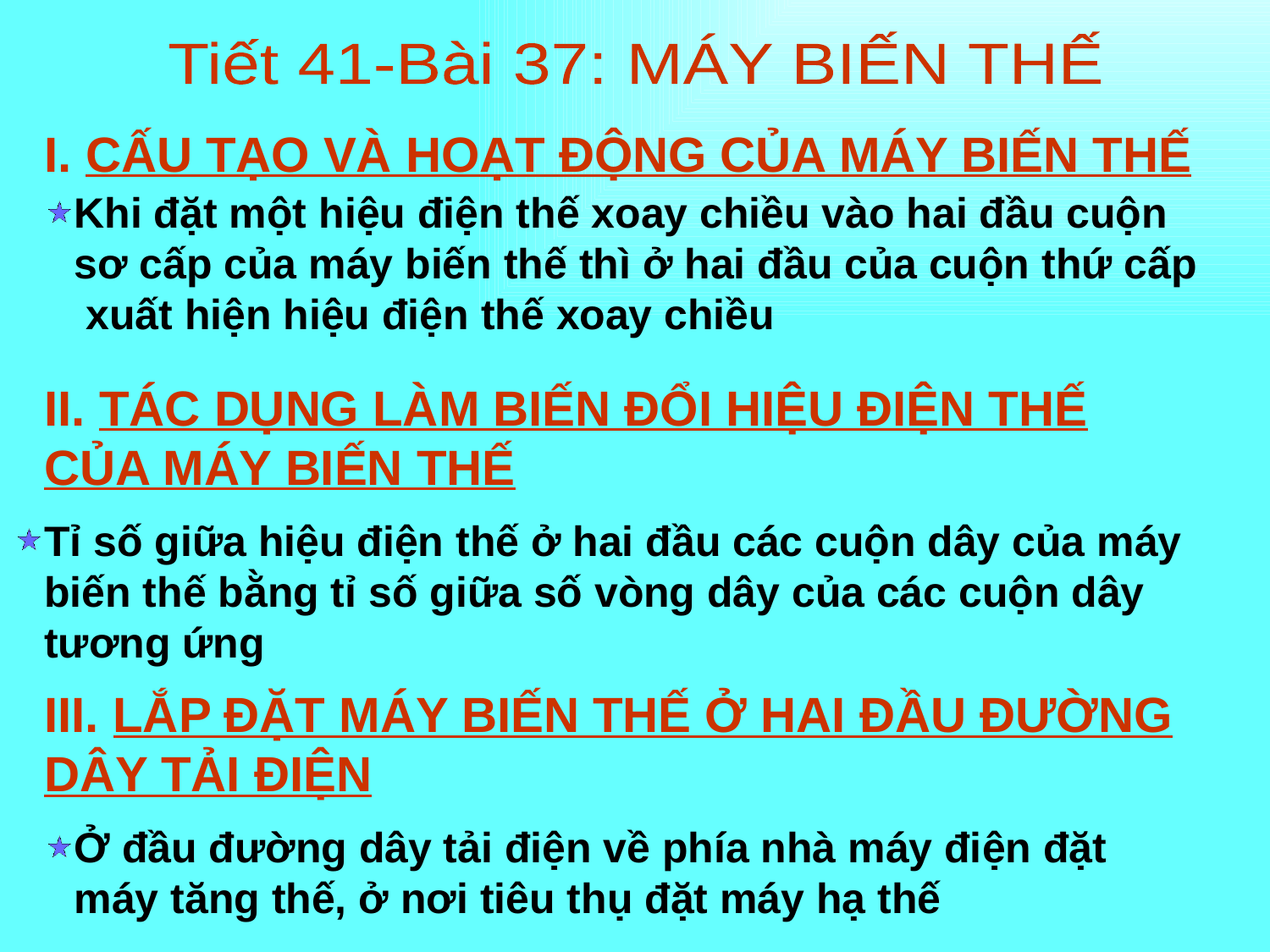

Tiết 41-Bài 37: MÁY BIẾN THẾ
I. CẤU TẠO VÀ HOẠT ĐỘNG CỦA MÁY BIẾN THẾ
Khi đặt một hiệu điện thế xoay chiều vào hai đầu cuộn sơ cấp của máy biến thế thì ở hai đầu của cuộn thứ cấp  xuất hiện hiệu điện thế xoay chiều
II. TÁC DỤNG LÀM BIẾN ĐỔI HIỆU ĐIỆN THẾ CỦA MÁY BIẾN THẾ
Tỉ số giữa hiệu điện thế ở hai đầu các cuộn dây của máy biến thế bằng tỉ số giữa số vòng dây của các cuộn dây tương ứng
III. LẮP ĐẶT MÁY BIẾN THẾ Ở HAI ĐẦU ĐƯỜNG DÂY TẢI ĐIỆN
Ở đầu đường dây tải điện về phía nhà máy điện đặt máy tăng thế, ở nơi tiêu thụ đặt máy hạ thế